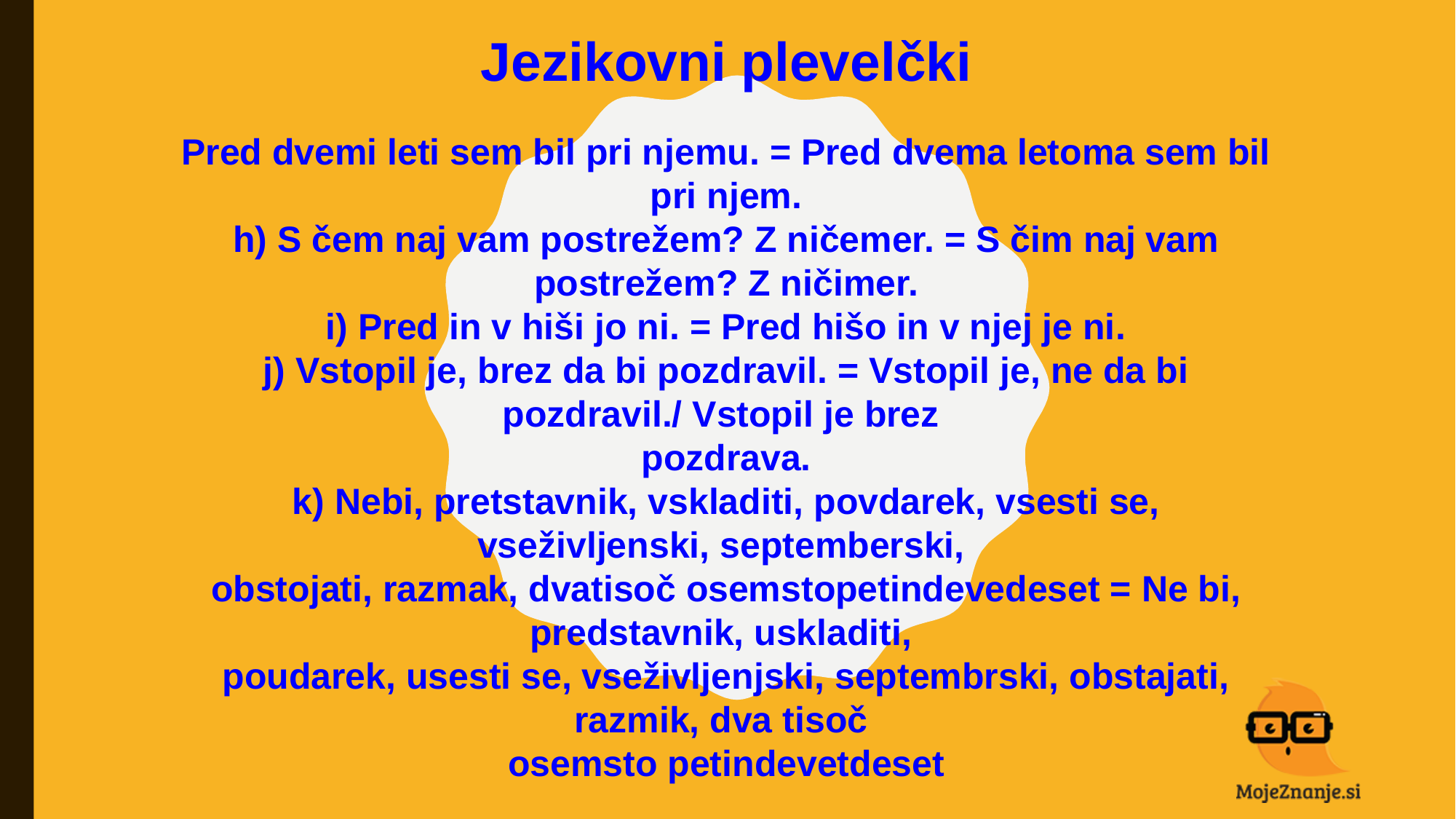

Jezikovni plevelčki

Pred dvemi leti sem bil pri njemu. = Pred dvema letoma sem bil pri njem.
h) S čem naj vam postrežem? Z ničemer. = S čim naj vam postrežem? Z ničimer.
i) Pred in v hiši jo ni. = Pred hišo in v njej je ni.
j) Vstopil je, brez da bi pozdravil. = Vstopil je, ne da bi pozdravil./ Vstopil je brez
pozdrava.
k) Nebi, pretstavnik, vskladiti, povdarek, vsesti se, vseživljenski, septemberski,
obstojati, razmak, dvatisoč osemstopetindevedeset = Ne bi, predstavnik, uskladiti,
poudarek, usesti se, vseživljenjski, septembrski, obstajati, razmik, dva tisoč
osemsto petindevetdeset
#